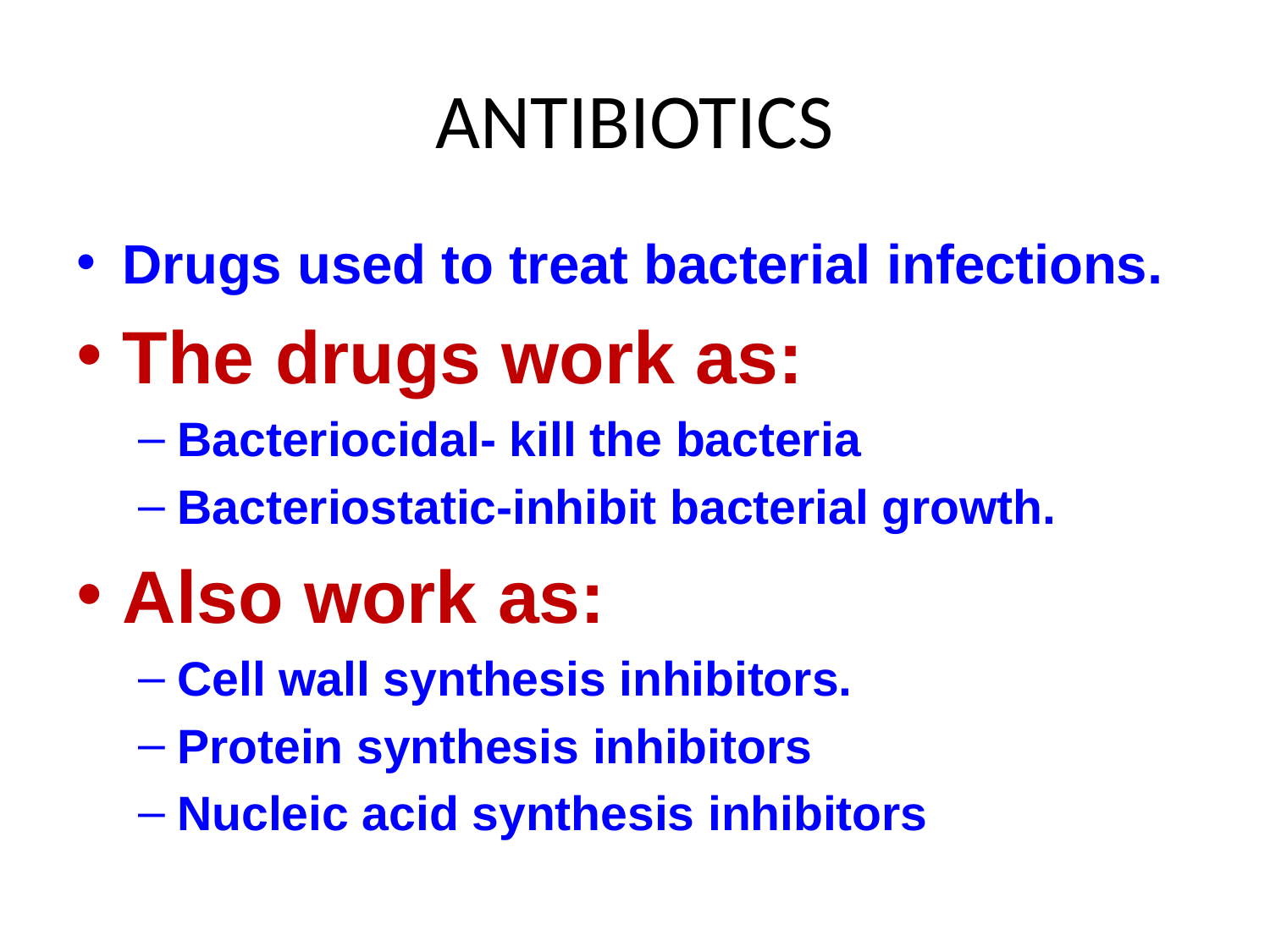

# ANTIBIOTICS
Drugs used to treat bacterial infections.
The drugs work as:
Bacteriocidal- kill the bacteria
Bacteriostatic-inhibit bacterial growth.
Also work as:
Cell wall synthesis inhibitors.
Protein synthesis inhibitors
Nucleic acid synthesis inhibitors